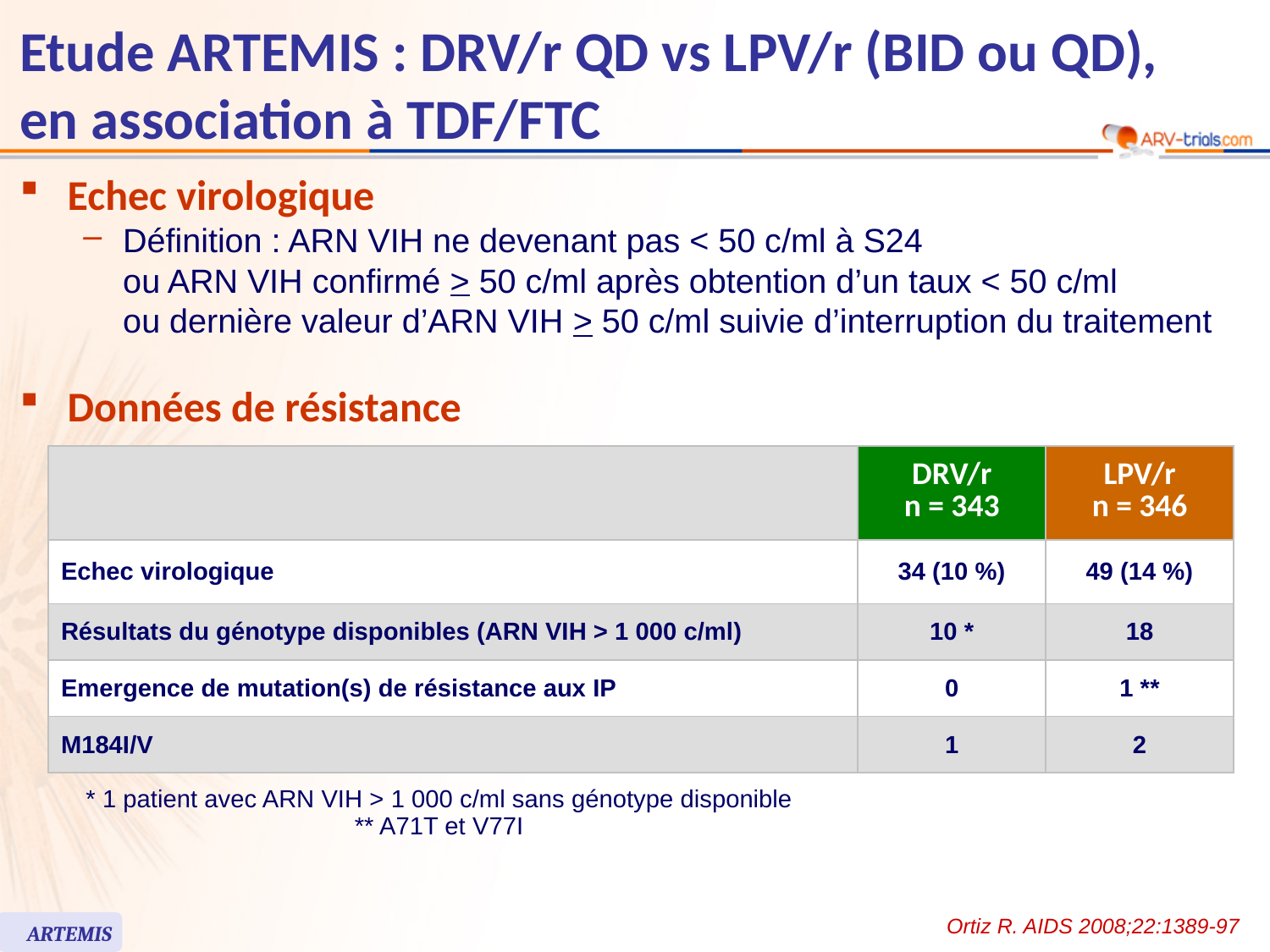

Etude ARTEMIS : DRV/r QD vs LPV/r (BID ou QD),
en association à TDF/FTC
Echec virologique
Définition : ARN VIH ne devenant pas < 50 c/ml à S24
ou ARN VIH confirmé > 50 c/ml après obtention d’un taux < 50 c/ml
ou dernière valeur d’ARN VIH > 50 c/ml suivie d’interruption du traitement
Données de résistance

|  | DRV/r n = 343 | LPV/r n = 346 |
| --- | --- | --- |
| Echec virologique | 34 (10 %) | 49 (14 %) |
| Résultats du génotype disponibles (ARN VIH > 1 000 c/ml) | 10 \* | 18 |
| Emergence de mutation(s) de résistance aux IP | 0 | 1 \*\* |
| M184I/V | 1 | 2 |
* 1 patient avec ARN VIH > 1 000 c/ml sans génotype disponible
** A71T et V77I
Ortiz R. AIDS 2008;22:1389-97

ARTEMIS